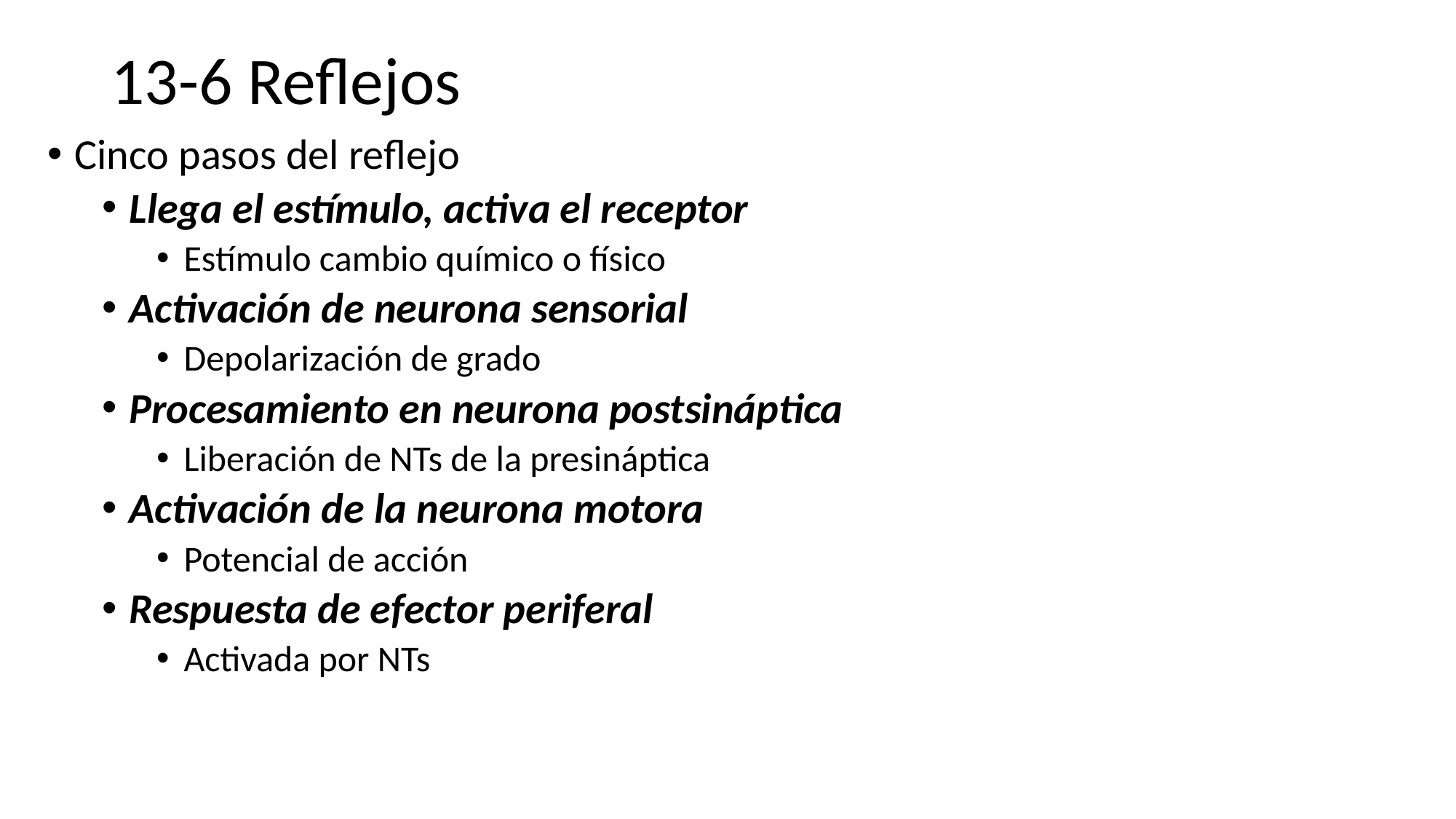

# 13-6 Reflejos
Cinco pasos del reflejo
Llega el estímulo, activa el receptor
Estímulo cambio químico o físico
Activación de neurona sensorial
Depolarización de grado
Procesamiento en neurona postsináptica
Liberación de NTs de la presináptica
Activación de la neurona motora
Potencial de acción
Respuesta de efector periferal
Activada por NTs